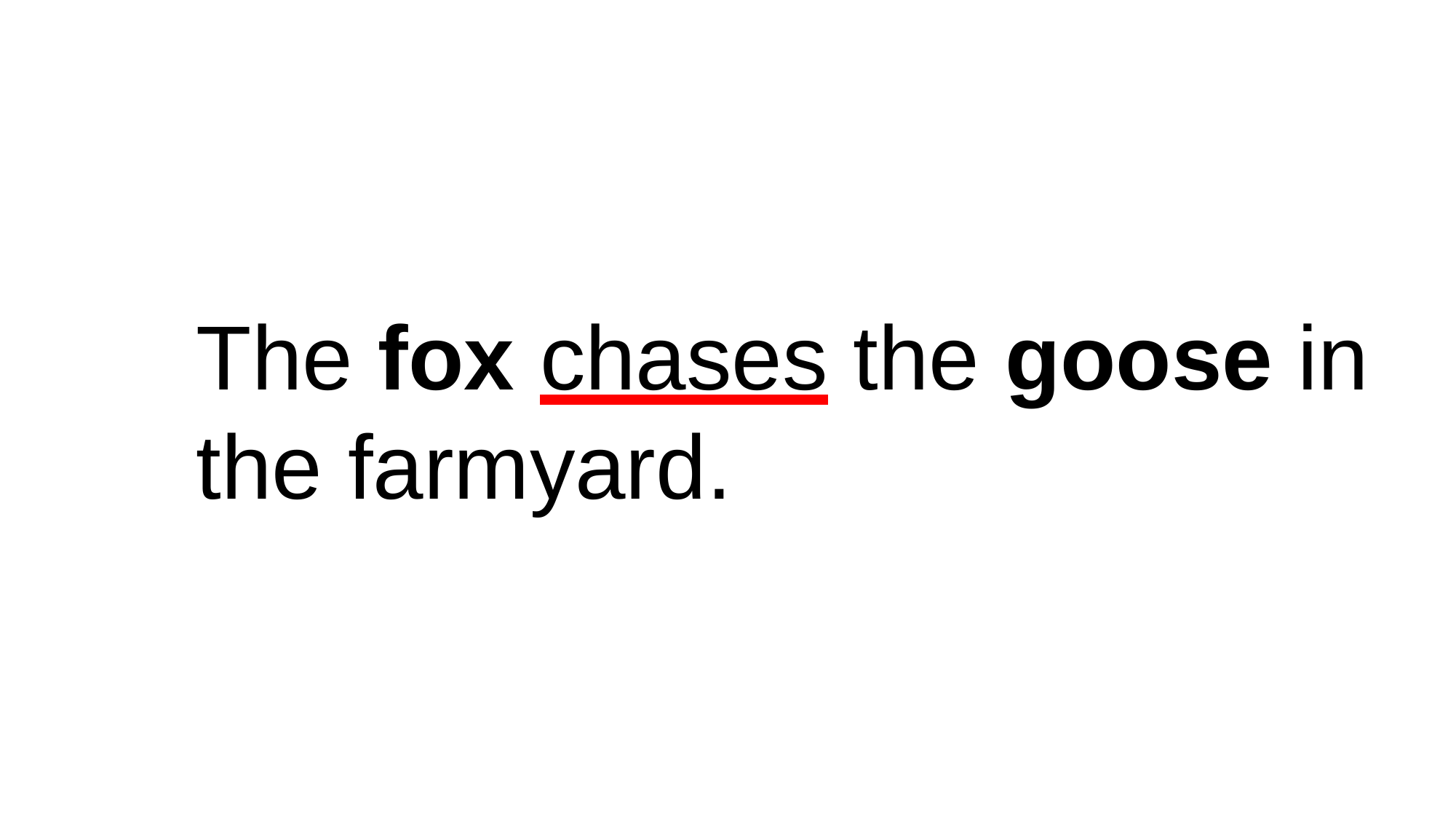

The fox chases the goose in the farmyard.